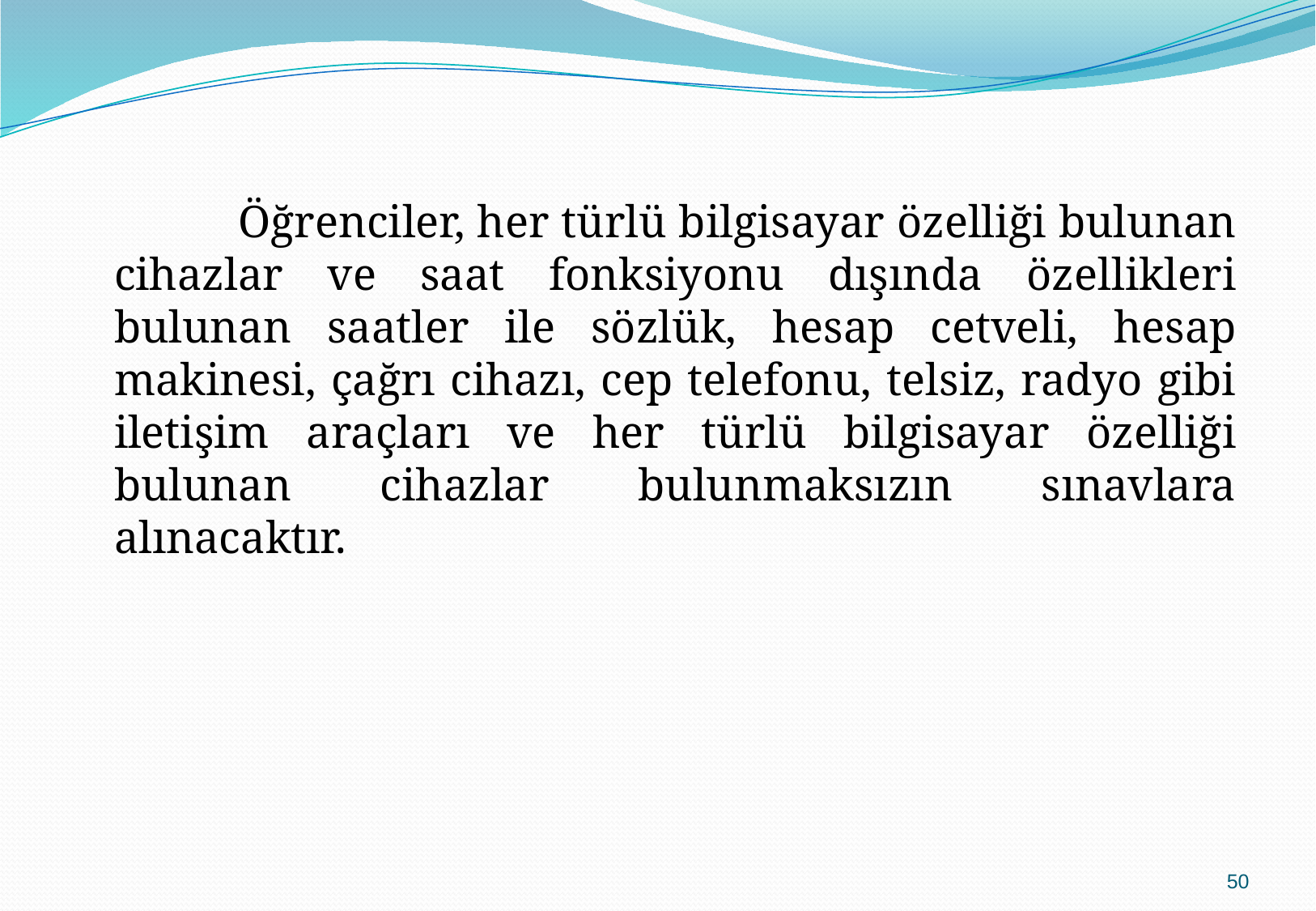

Öğrenciler, her türlü bilgisayar özelliği bulunan cihazlar ve saat fonksiyonu dışında özellikleri bulunan saatler ile sözlük, hesap cetveli, hesap makinesi, çağrı cihazı, cep telefonu, telsiz, radyo gibi iletişim araçları ve her türlü bilgisayar özelliği bulunan cihazlar bulunmaksızın sınavlara alınacaktır.
50